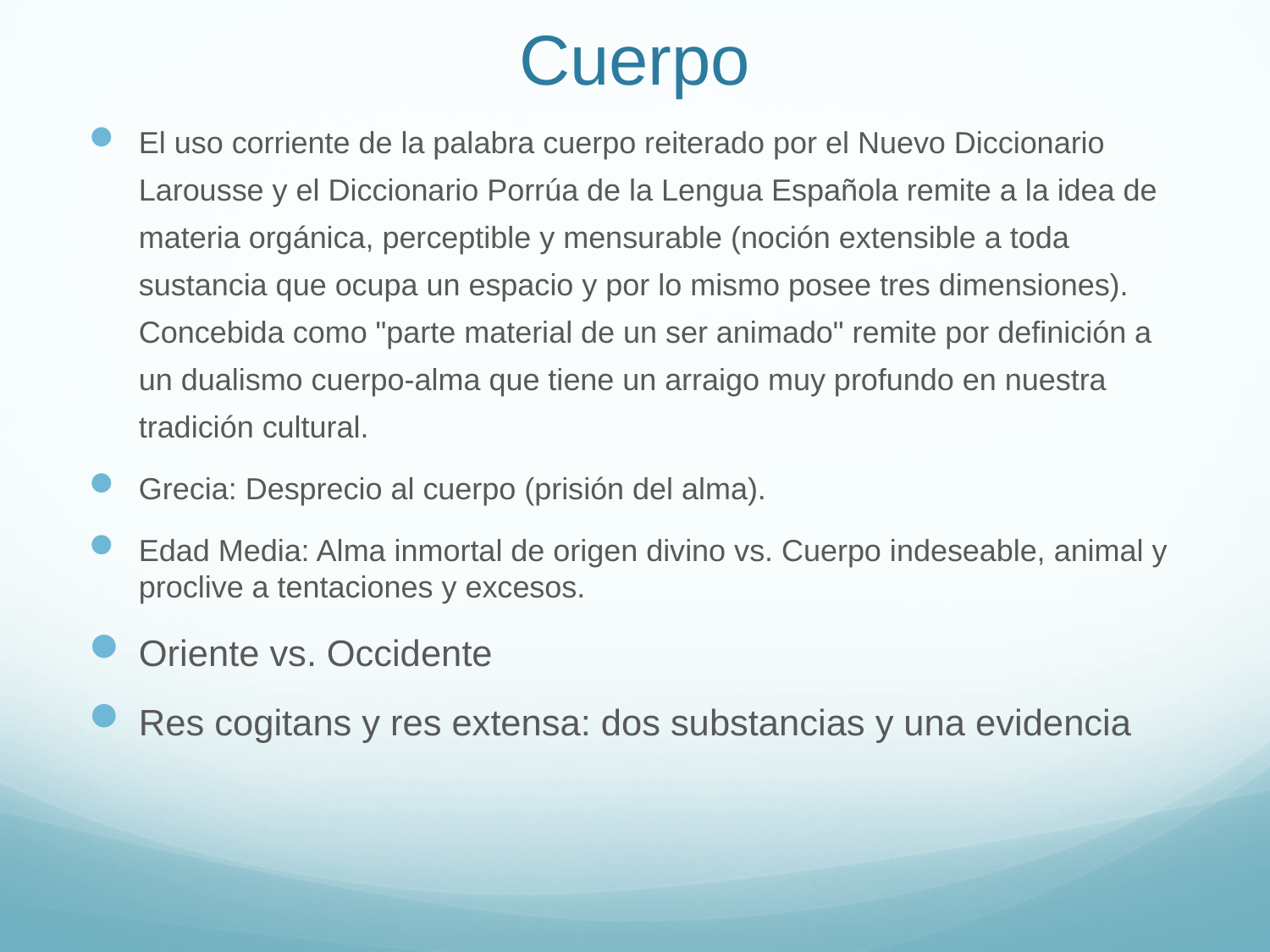

# Cuerpo
El uso corriente de la palabra cuerpo reiterado por el Nuevo Diccionario Larousse y el Diccionario Porrúa de la Lengua Española remite a la idea de materia orgánica, perceptible y mensurable (noción extensible a toda sustancia que ocupa un espacio y por lo mismo posee tres dimensiones). Concebida como "parte material de un ser animado" remite por definición a un dualismo cuerpo-alma que tiene un arraigo muy profundo en nuestra tradición cultural.
Grecia: Desprecio al cuerpo (prisión del alma).
Edad Media: Alma inmortal de origen divino vs. Cuerpo indeseable, animal y proclive a tentaciones y excesos.
Oriente vs. Occidente
Res cogitans y res extensa: dos substancias y una evidencia